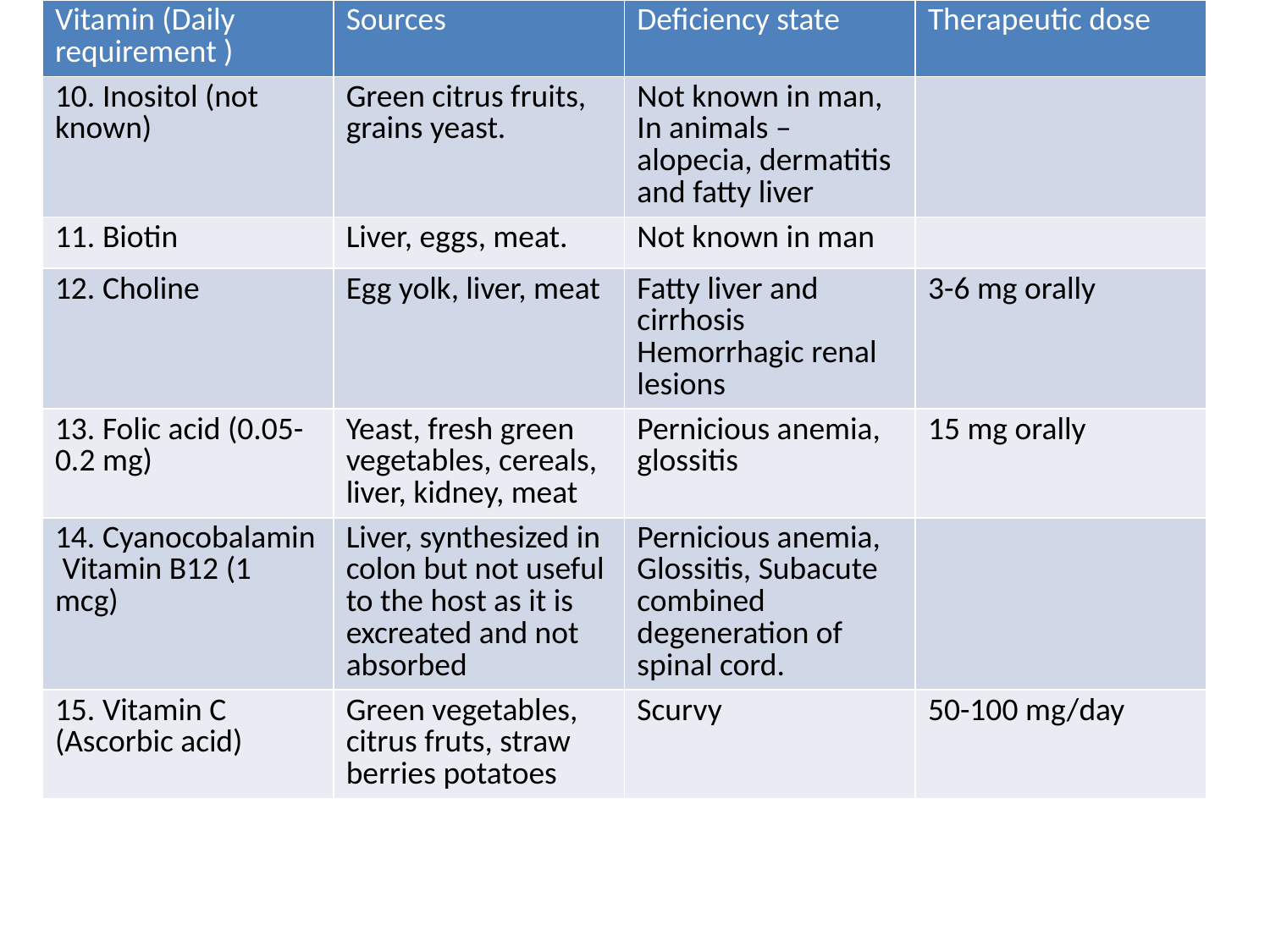

| Vitamin (Daily requirement ) | Sources | Deficiency state | Therapeutic dose |
| --- | --- | --- | --- |
| 10. Inositol (not known) | Green citrus fruits, grains yeast. | Not known in man, In animals – alopecia, dermatitis and fatty liver |  |
| 11. Biotin | Liver, eggs, meat. | Not known in man |  |
| 12. Choline | Egg yolk, liver, meat | Fatty liver and cirrhosis Hemorrhagic renal lesions | 3-6 mg orally |
| 13. Folic acid (0.05-0.2 mg) | Yeast, fresh green vegetables, cereals, liver, kidney, meat | Pernicious anemia, glossitis | 15 mg orally |
| 14. Cyanocobalamin Vitamin B12 (1 mcg) | Liver, synthesized in colon but not useful to the host as it is excreated and not absorbed | Pernicious anemia, Glossitis, Subacute combined degeneration of spinal cord. |  |
| 15. Vitamin C (Ascorbic acid) | Green vegetables, citrus fruts, straw berries potatoes | Scurvy | 50-100 mg/day |